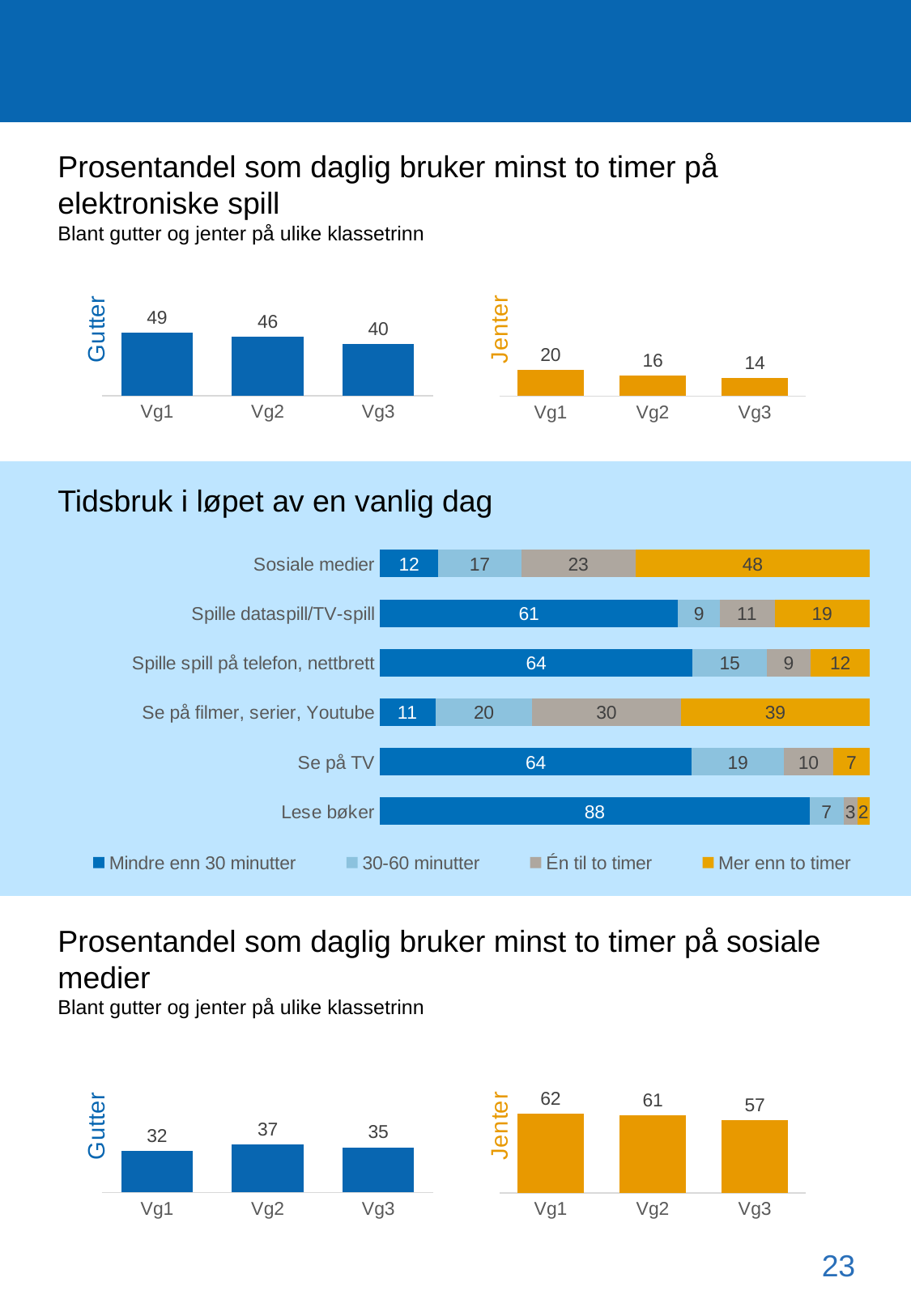

Prosentandel som daglig bruker minst to timer på elektroniske spill
Blant gutter og jenter på ulike klassetrinn

### Chart

| Category | Gutter |
|---|---|
| Vg1 | 48.97959183673469 |
| Vg2 | 45.51971326164875 |
| Vg3 | 39.711934156378604 |

### Chart

| Category | Jenter |
|---|---|
| Vg1 | 20.418848167539267 |
| Vg2 | 15.812274368231046 |
| Vg3 | 14.057239057239057 |
Tidsbruk i løpet av en vanlig dag

### Chart

| Category | Mindre enn 30 minutter | 30-60 minutter | Én til to timer | Mer enn to timer |
|---|---|---|---|---|
| Lese bøker | 87.76077885952712 | 6.941459097231002 | 2.806928815273739 | 2.4908332279681376 |
| Se på TV | 63.7413684871312 | 18.706842435655997 | 10.207156308851225 | 7.344632768361582 |
| Se på filmer, serier, Youtube | 11.373930548565676 | 19.765978862606946 | 30.32209360845496 | 38.53799698037242 |
| Spille spill på telefon, nettbrett | 63.908249904955014 | 15.105816753263213 | 9.010264858699784 | 11.975668483081991 |
| Spille dataspill/TV-spill | 60.903782685960905 | 8.517390200558516 | 11.246509266311246 | 19.332317847169335 |
| Sosiale medier | 11.98145130968793 | 16.919413460333374 | 23.33625767640055 | 47.76287755357814 |
Prosentandel som daglig bruker minst to timer på sosiale medier
Blant gutter og jenter på ulike klassetrinn

### Chart

| Category | Gutter |
|---|---|
| Vg1 | 32.12328767123287 |
| Vg2 | 37.15925394548063 |
| Vg3 | 35.0206611570248 |

### Chart

| Category | Jenter |
|---|---|
| Vg1 | 62.21349050425671 |
| Vg2 | 60.57761732851985 |
| Vg3 | 57.10681244743482 |
23